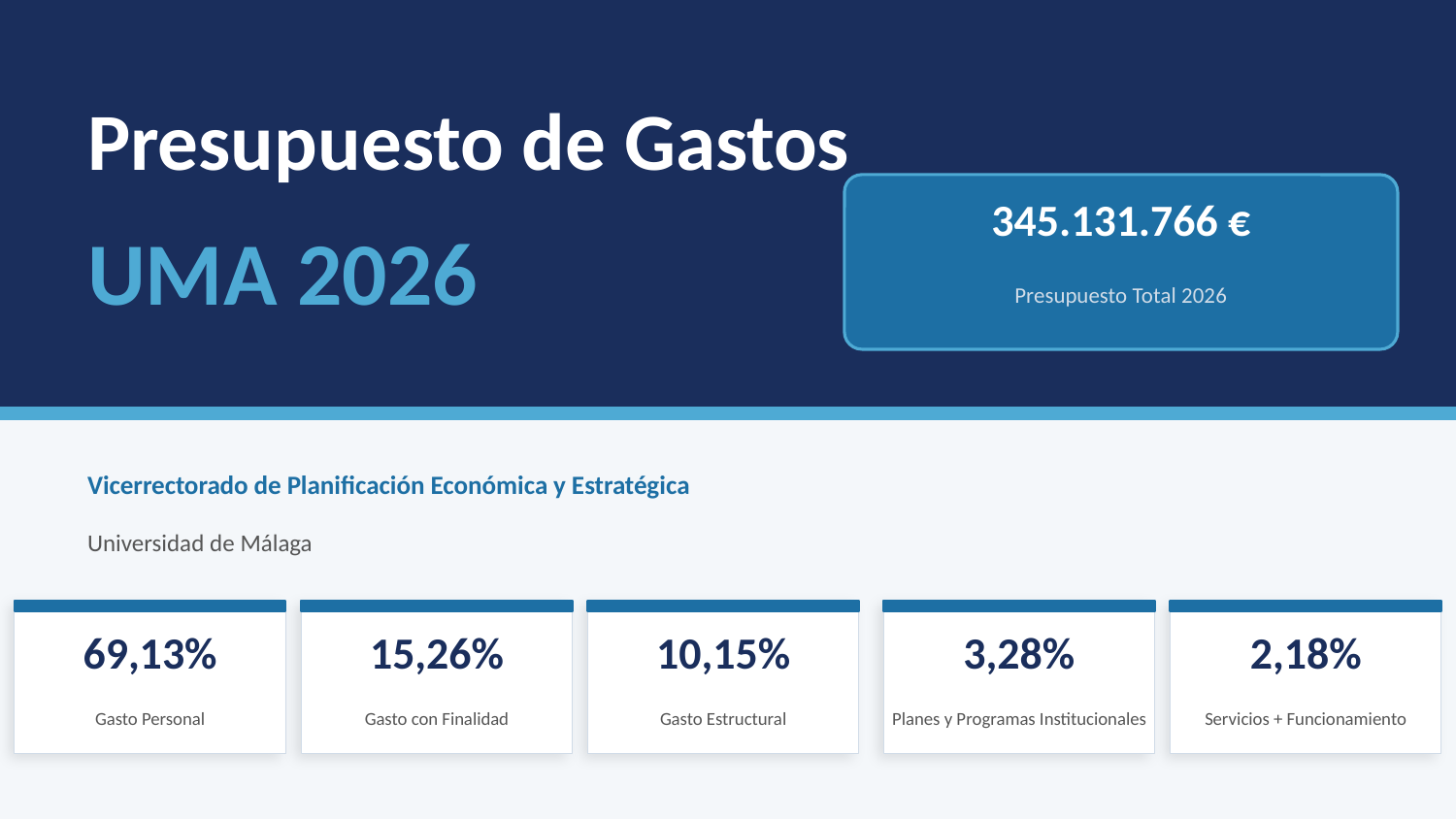

Presupuesto de Gastos

345.131.766 €
UMA 2026
Presupuesto Total 2026

Vicerrectorado de Planificación Económica y Estratégica
Universidad de Málaga

69,13%
15,26%
10,15%
3,28%
2,18%
Gasto Personal
Gasto con Finalidad
Gasto Estructural
Planes y Programas Institucionales
Servicios + Funcionamiento